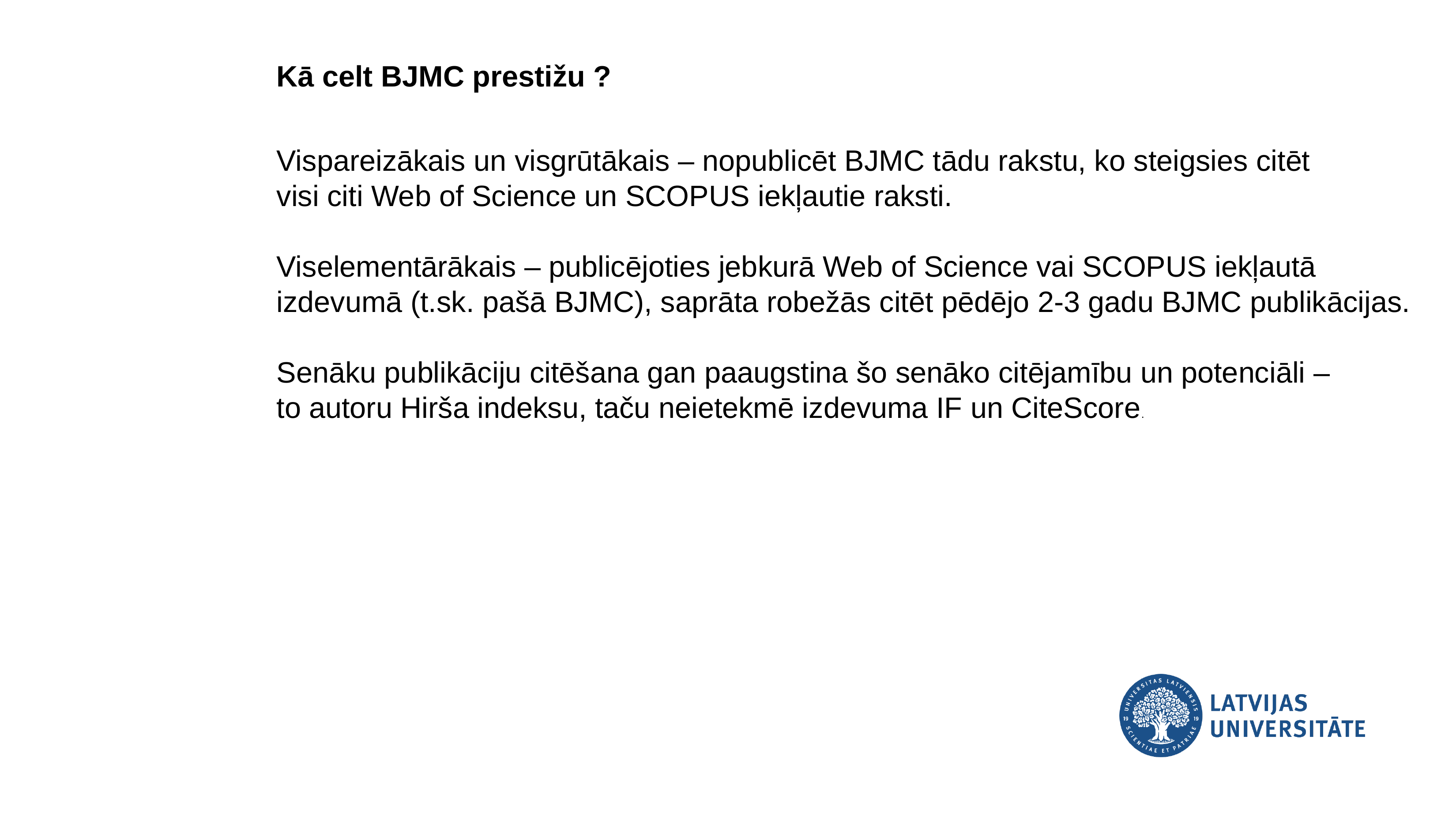

Kā celt BJMC prestižu ?
Vispareizākais un visgrūtākais – nopublicēt BJMC tādu rakstu, ko steigsies citēt
visi citi Web of Science un SCOPUS iekļautie raksti.

Viselementārākais – publicējoties jebkurā Web of Science vai SCOPUS iekļautā
izdevumā (t.sk. pašā BJMC), saprāta robežās citēt pēdējo 2-3 gadu BJMC publikācijas.

Senāku publikāciju citēšana gan paaugstina šo senāko citējamību un potenciāli –
to autoru Hirša indeksu, taču neietekmē izdevuma IF un CiteScore.